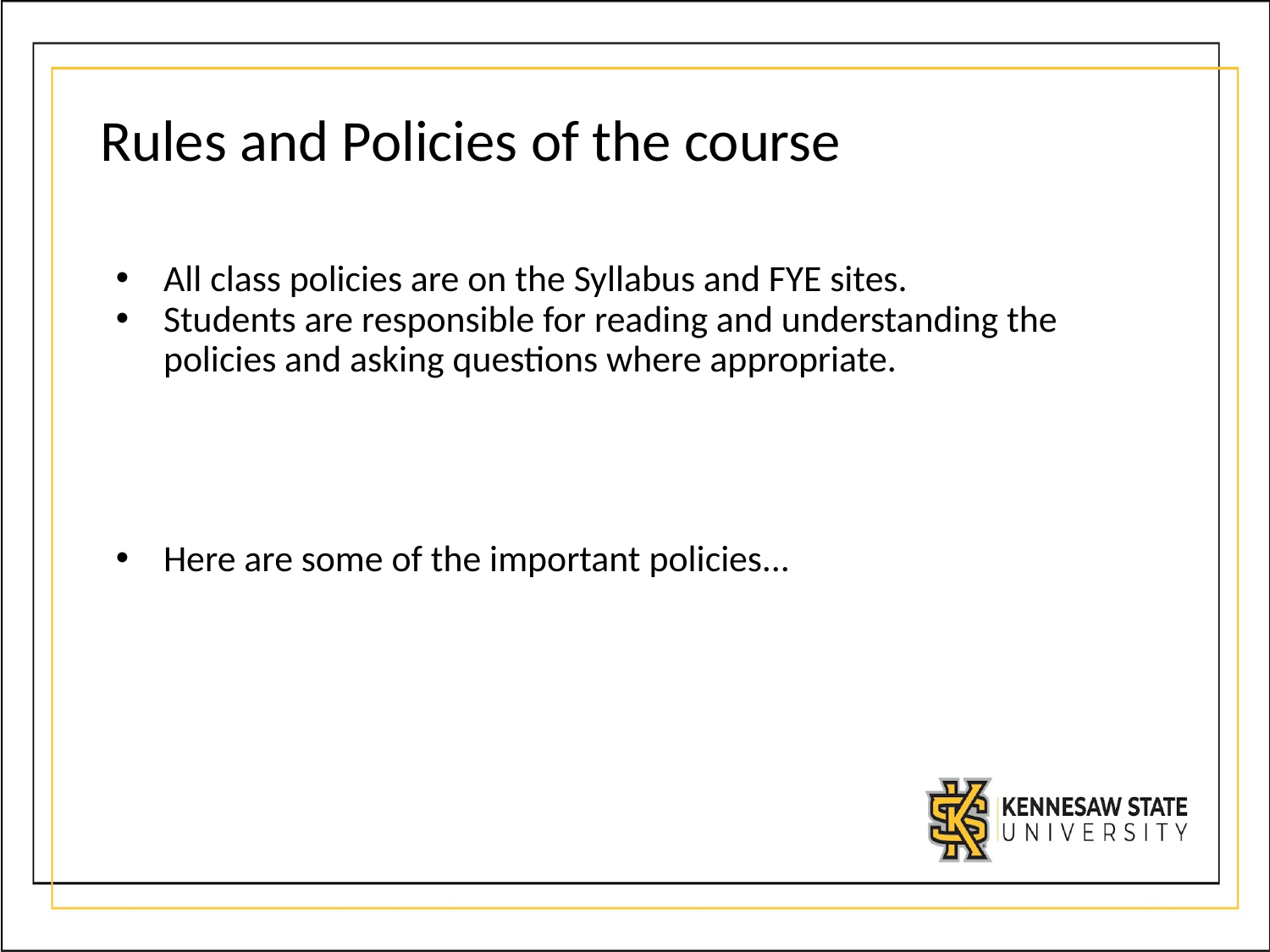

# Rules and Policies of the course
All class policies are on the Syllabus and FYE sites.
Students are responsible for reading and understanding the policies and asking questions where appropriate.
Here are some of the important policies...